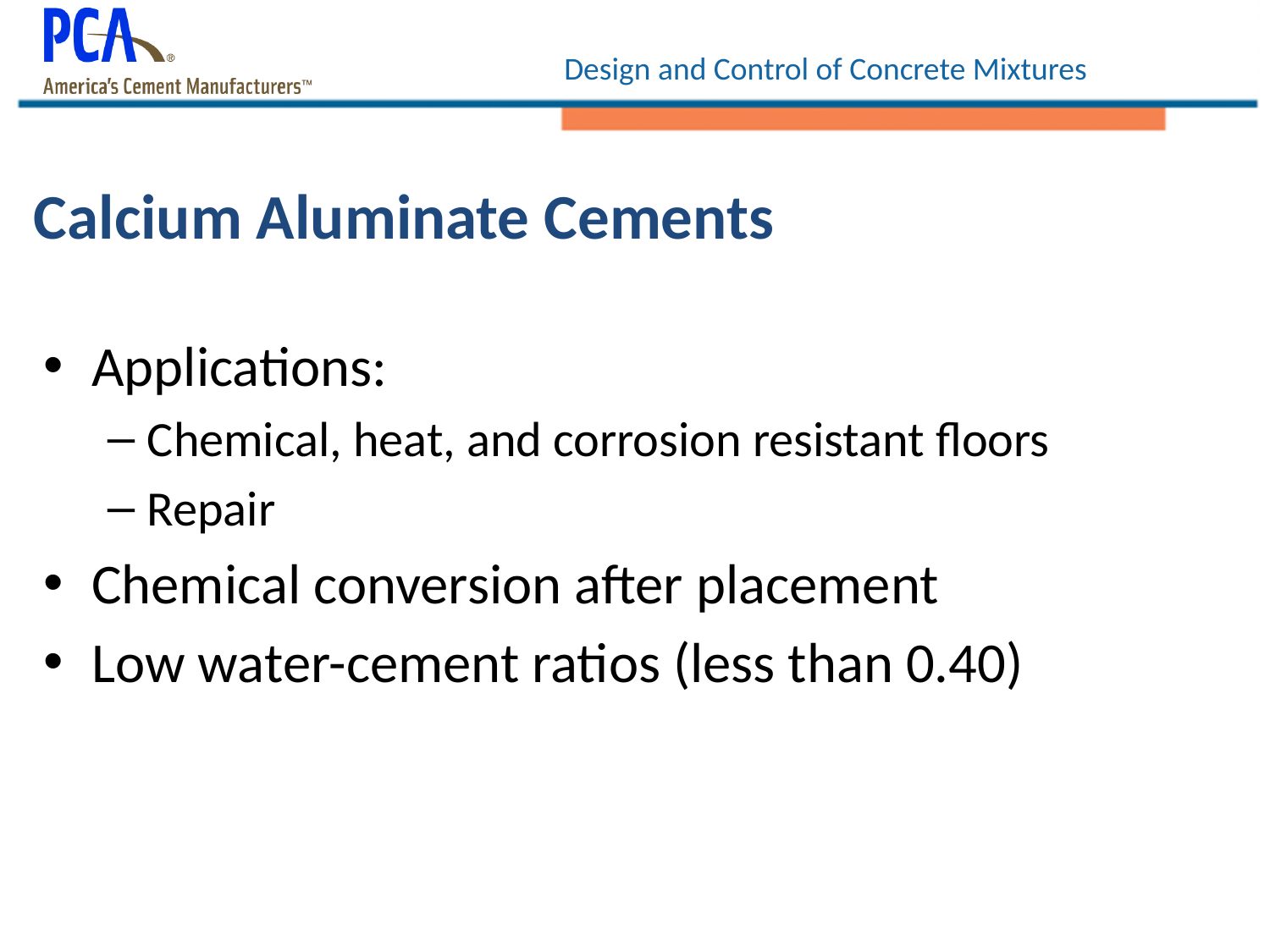

# Calcium Aluminate Cements
Applications:
Chemical, heat, and corrosion resistant floors
Repair
Chemical conversion after placement
Low water-cement ratios (less than 0.40)